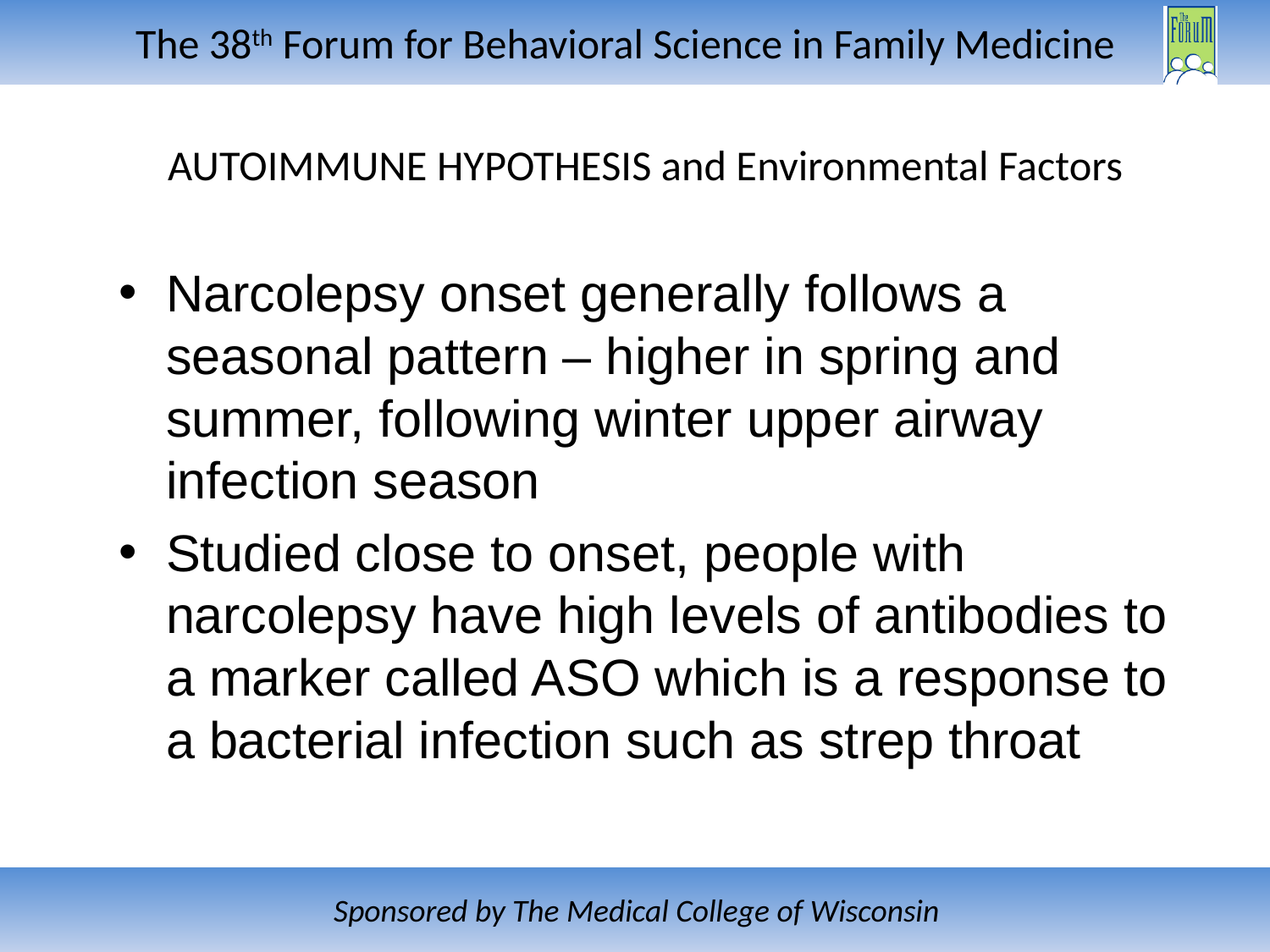

# AUTOIMMUNE HYPOTHESIS and Environmental Factors
Narcolepsy onset generally follows a seasonal pattern – higher in spring and summer, following winter upper airway infection season
Studied close to onset, people with narcolepsy have high levels of antibodies to a marker called ASO which is a response to a bacterial infection such as strep throat